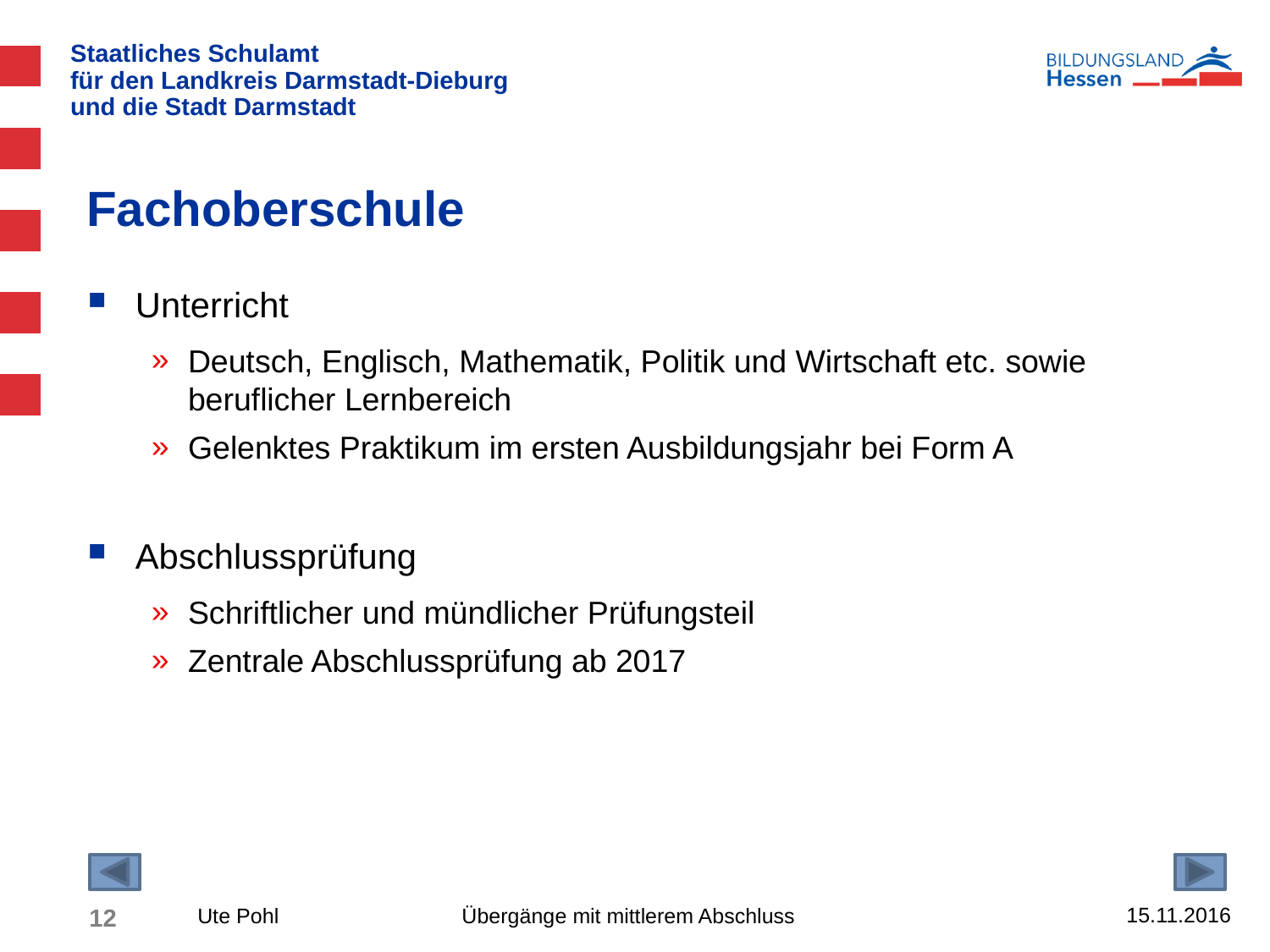

# Fachoberschule
Unterricht
Deutsch, Englisch, Mathematik, Politik und Wirtschaft etc. sowie beruflicher Lernbereich
Gelenktes Praktikum im ersten Ausbildungsjahr bei Form A

Abschlussprüfung
Schriftlicher und mündlicher Prüfungsteil
Zentrale Abschlussprüfung ab 2017

15.11.2016
12
Ute Pohl                               Übergänge mit mittlerem Abschluss